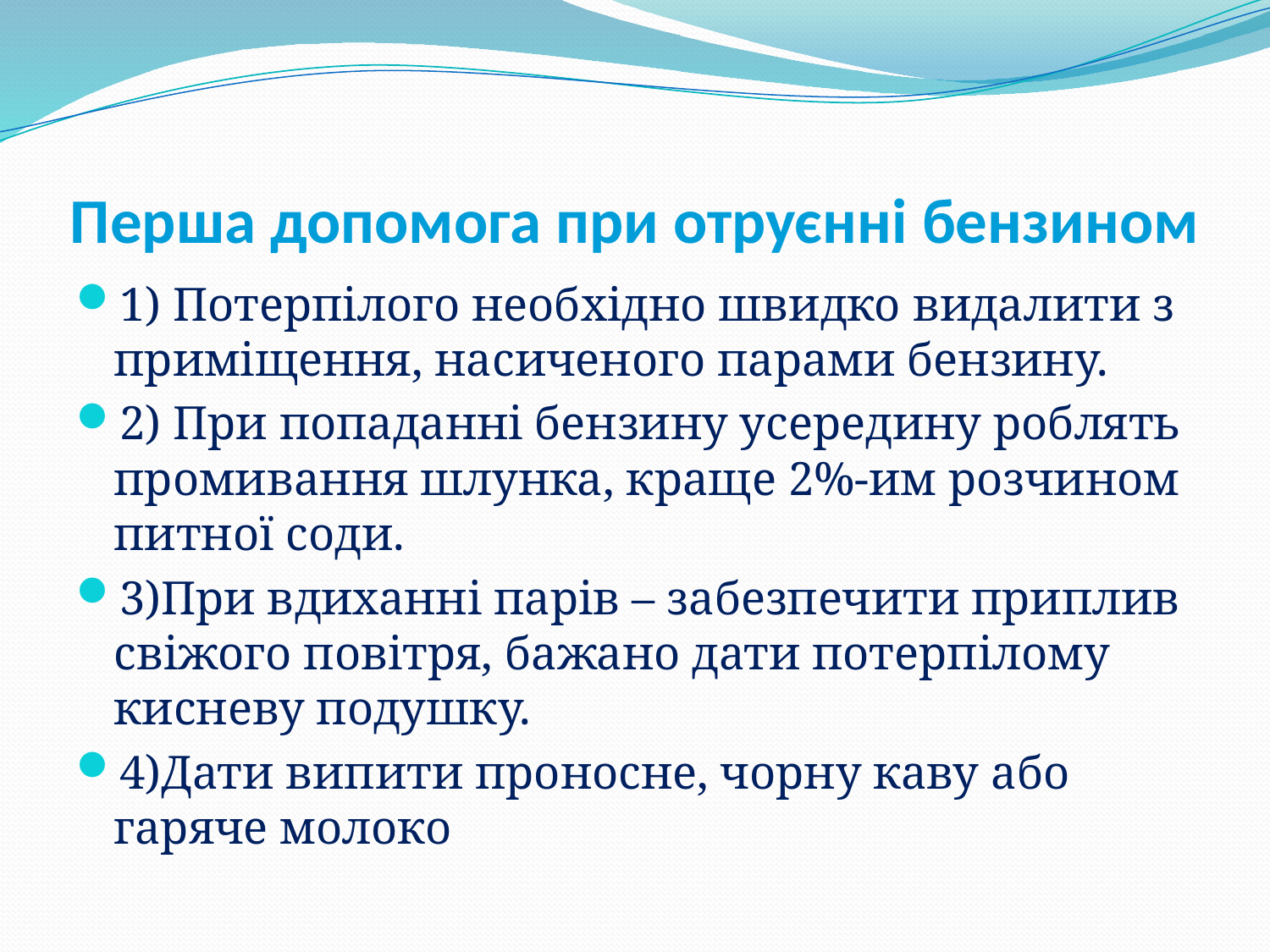

# Перша допомога при отруєнні бензином
1) Потерпілого необхідно швидко видалити з приміщення, насиченого парами бензину.
2) При попаданні бензину усередину роблять промивання шлунка, краще 2%-им розчином питної соди.
3)При вдиханні парів – забезпечити приплив свіжого повітря, бажано дати потерпілому кисневу подушку.
4)Дати випити проносне, чорну каву або гаряче молоко